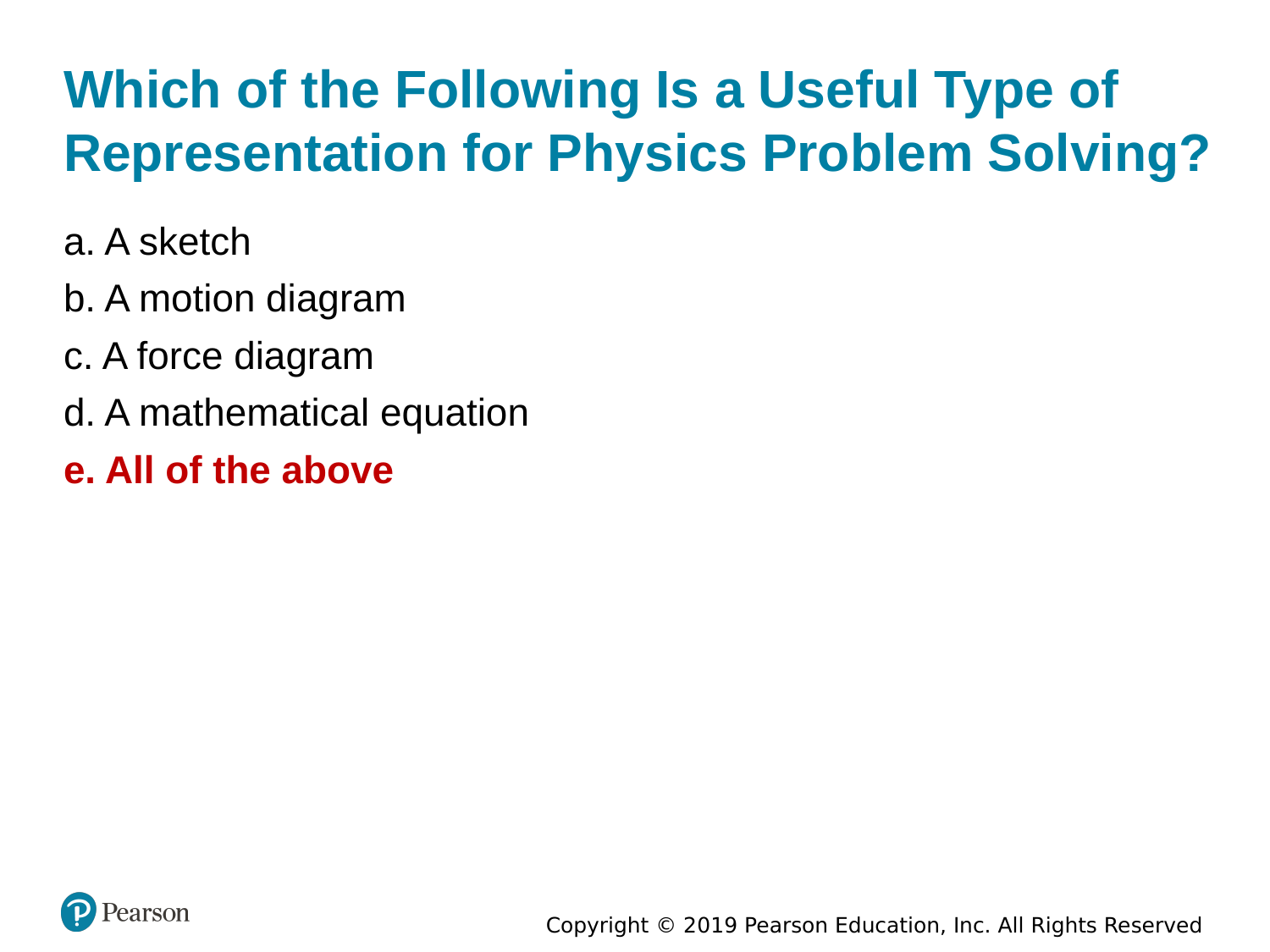

# Which of the Following Is a Useful Type of Representation for Physics Problem Solving?
a. A sketch
b. A motion diagram
c. A force diagram
d. A mathematical equation
e. All of the above